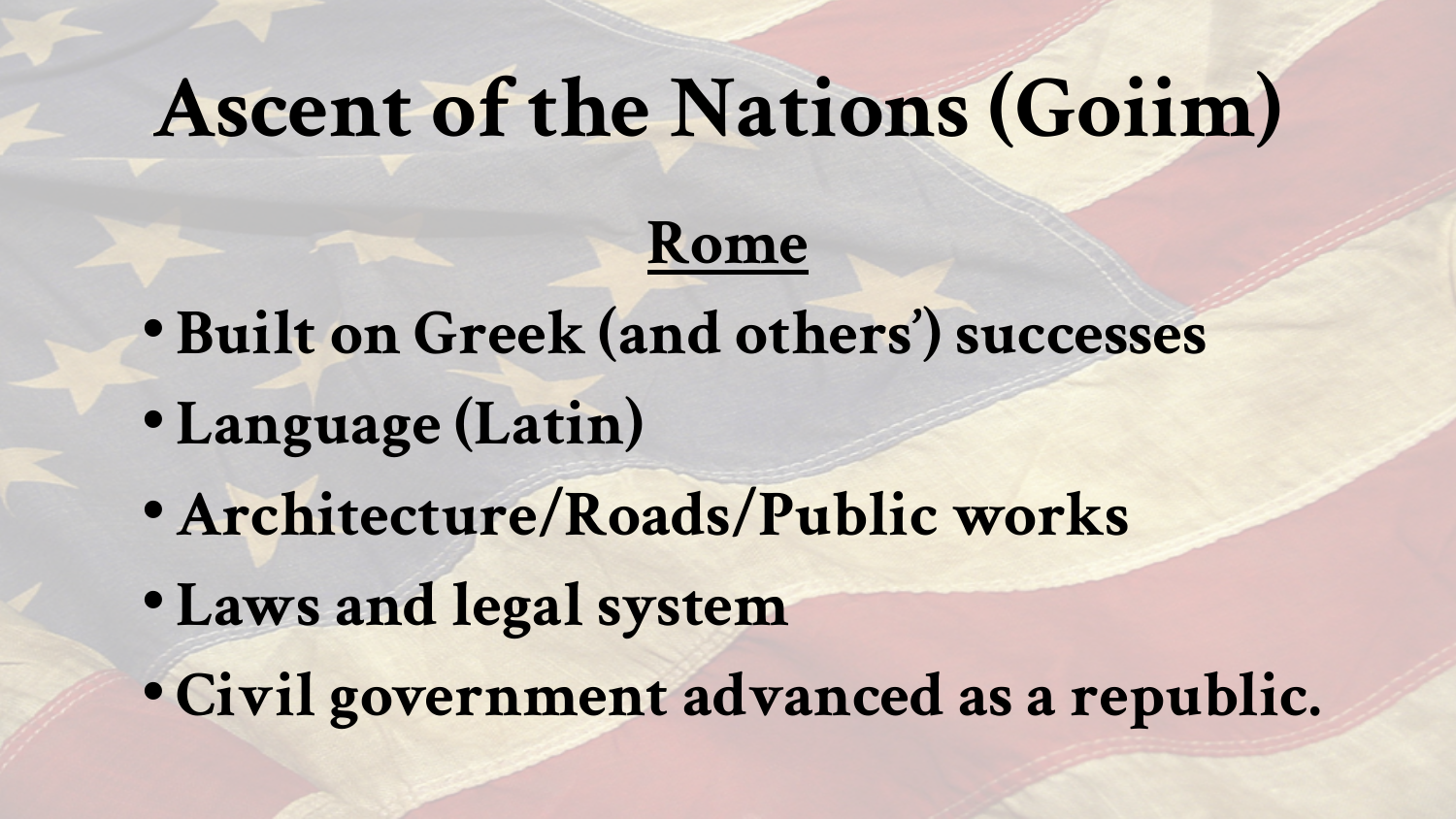

# Ascent of the Nations (Goiim)
Rome
Built on Greek (and others’) successes
Language (Latin)
Architecture/Roads/Public works
Laws and legal system
Civil government advanced as a republic.